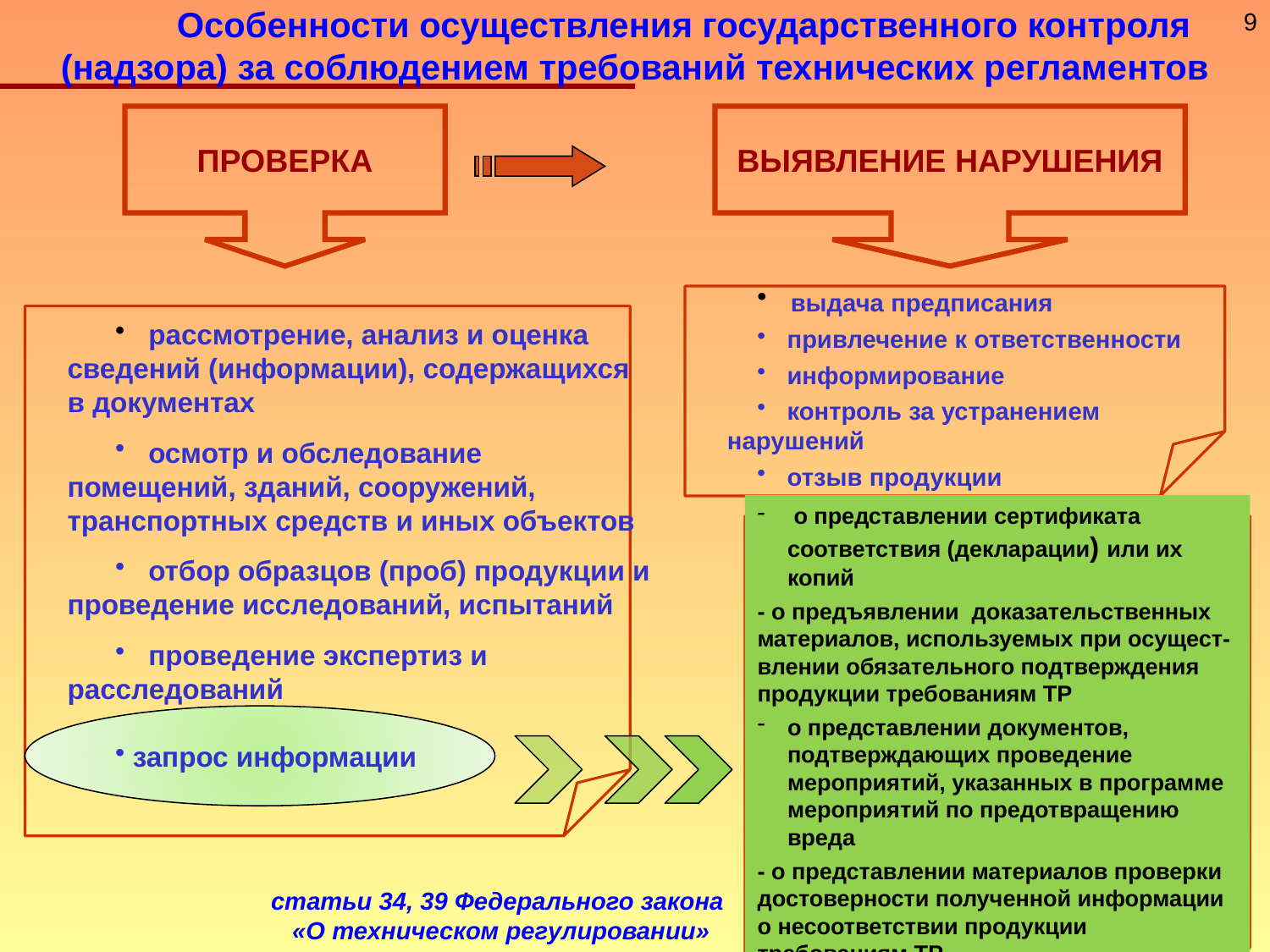

# Особенности осуществления государственного контроля (надзора) за соблюдением требований технических регламентов
9

ПРОВЕРКА
ВЫЯВЛЕНИЕ НАРУШЕНИЯ

   выдача предписания

   привлечение к ответственности

   информирование

   контроль за устранением
нарушений

   отзыв продукции

   рассмотрение, анализ и оценка сведений (информации), содержащихся в документах

   осмотр и обследование помещений, зданий, сооружений, транспортных средств и иных объектов

   отбор образцов (проб) продукции и проведение исследований, испытаний

   проведение экспертиз и расследований

 запрос информации

 о представлении сертификата соответствия (декларации) или их копий

- о предъявлении  доказательственных
материалов, используемых при осущест-
влении обязательного подтверждения
продукции требованиям ТР

о представлении документов, подтверждающих проведение мероприятий, указанных в программе  мероприятий по предотвращению вреда

- о представлении материалов проверки достоверности полученной информации о несоответствии продукции требованиям ТР

6
статьи 34, 39 Федерального закона
«О техническом регулировании»